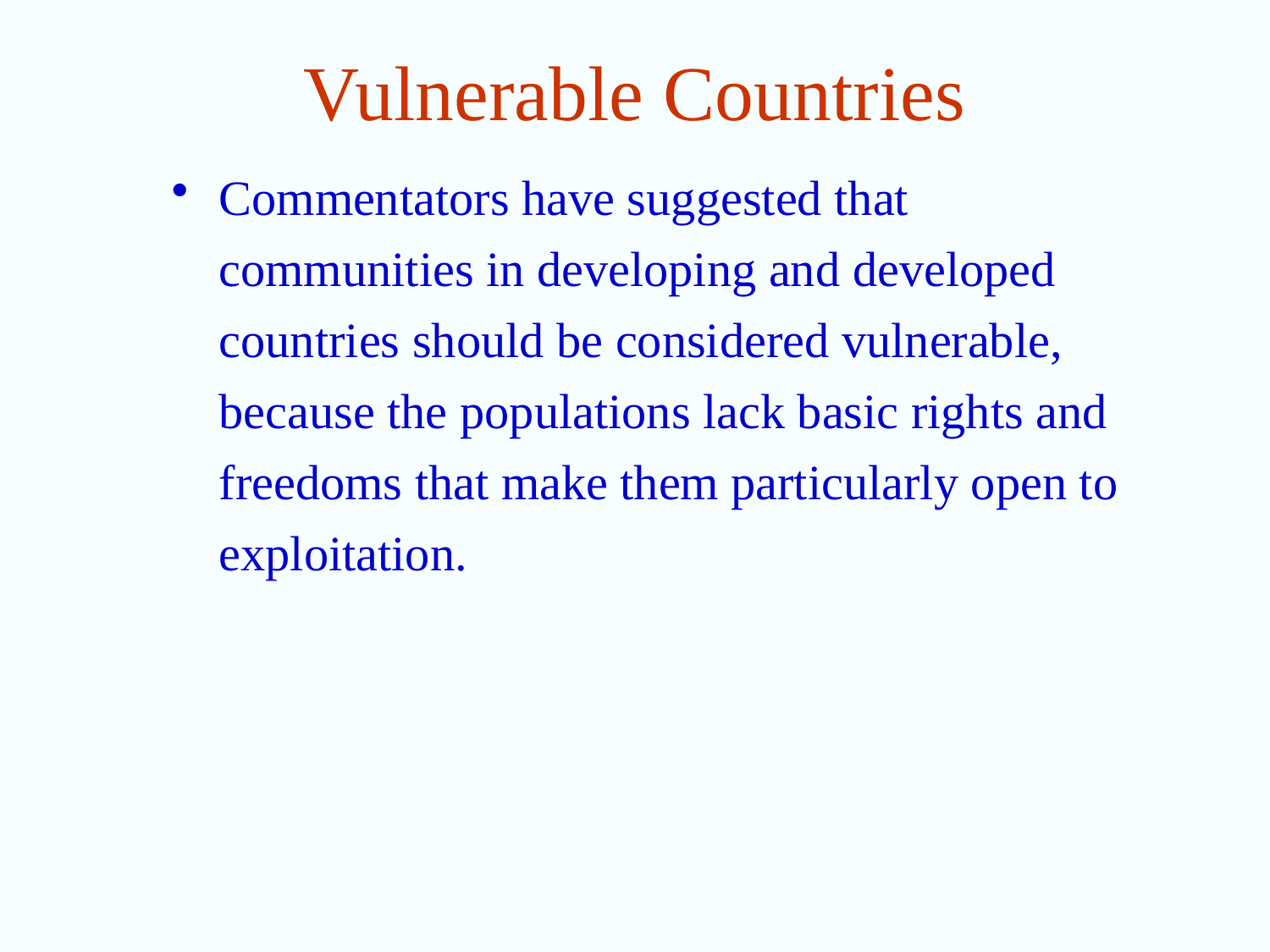

# Vulnerable Countries
Commentators have suggested that communities in developing and developed countries should be considered vulnerable, because the populations lack basic rights and freedoms that make them particularly open to exploitation.